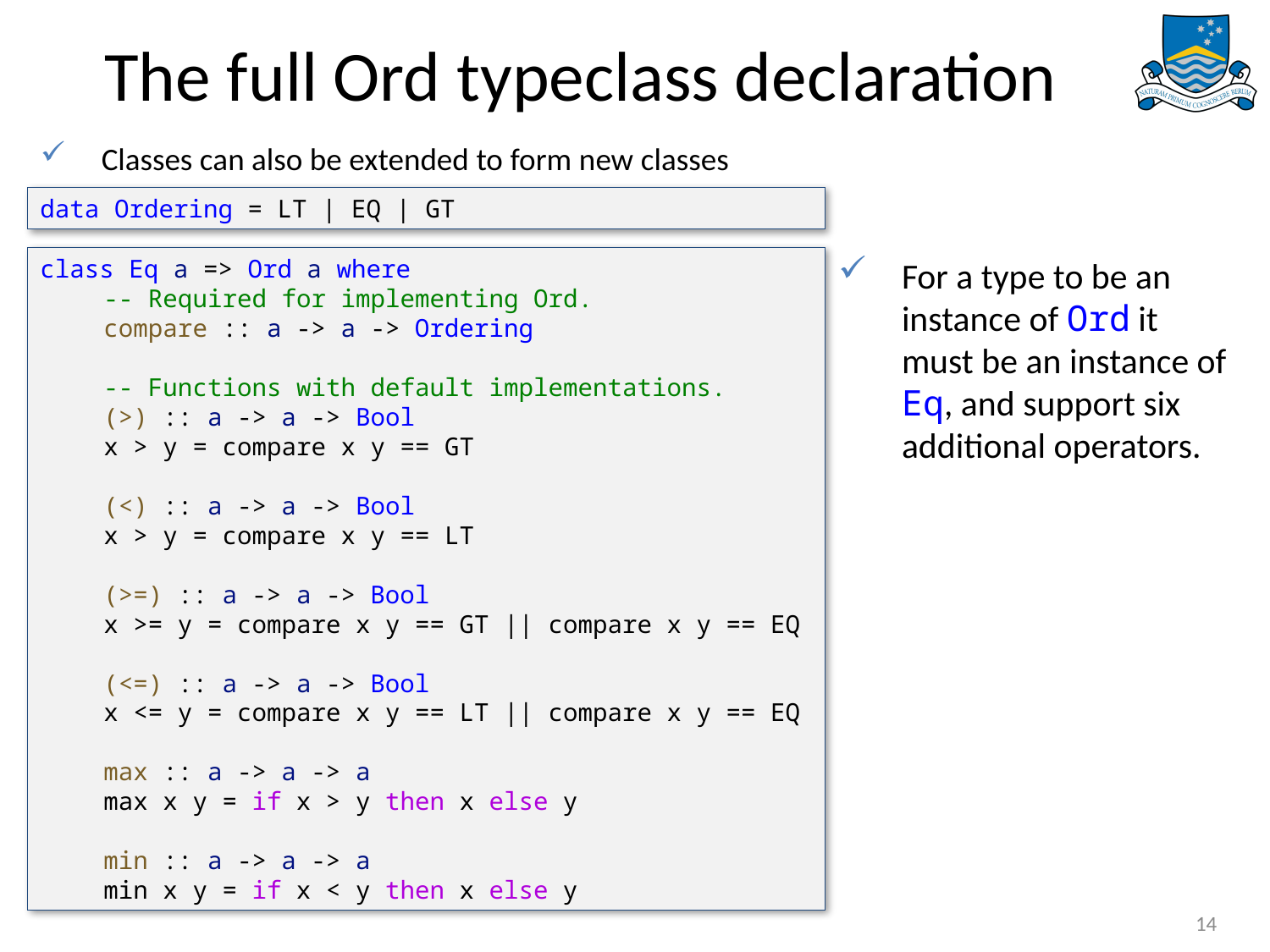

# The full Ord typeclass declaration
Classes can also be extended to form new classes
data Ordering = LT | EQ | GT
class Eq a => Ord a where
-- Required for implementing Ord.
compare :: a -> a -> Ordering
-- Functions with default implementations.
(>) :: a -> a -> Bool
x > y = compare x y == GT
(<) :: a -> a -> Bool
x > y = compare x y == LT
(>=) :: a -> a -> Bool
x >= y = compare x y == GT || compare x y == EQ
(<=) :: a -> a -> Bool
x <= y = compare x y == LT || compare x y == EQ
max :: a -> a -> a
max x y = if x > y then x else y
min :: a -> a -> a
min x y = if x < y then x else y
For a type to be an instance of Ord it must be an instance of Eq, and support six additional operators.
14